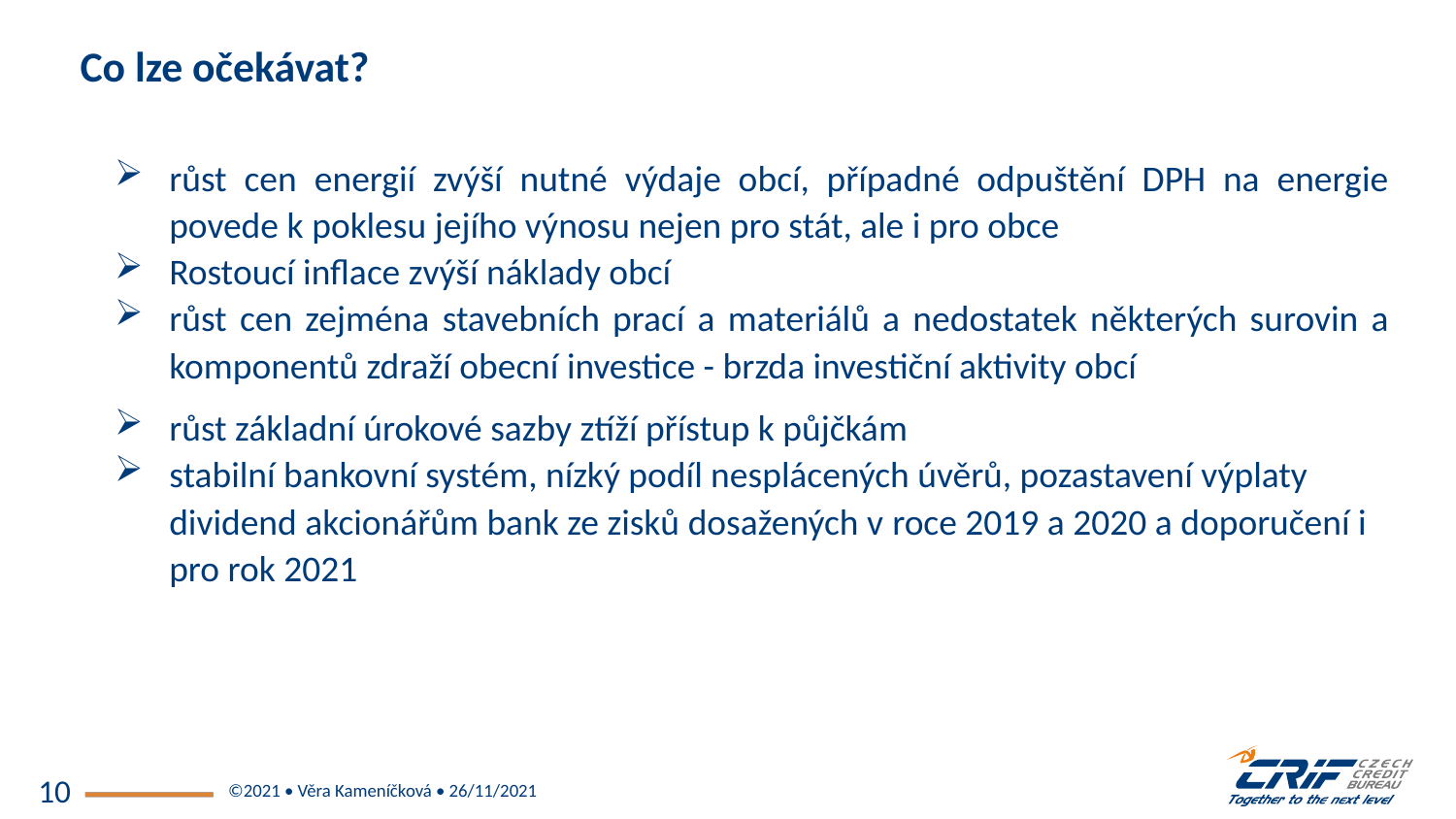

# Co lze očekávat?
růst cen energií zvýší nutné výdaje obcí, případné odpuštění DPH na energie povede k poklesu jejího výnosu nejen pro stát, ale i pro obce
Rostoucí inflace zvýší náklady obcí
růst cen zejména stavebních prací a materiálů a nedostatek některých surovin a komponentů zdraží obecní investice - brzda investiční aktivity obcí
růst základní úrokové sazby ztíží přístup k půjčkám
stabilní bankovní systém, nízký podíl nesplácených úvěrů, pozastavení výplaty dividend akcionářům bank ze zisků dosažených v roce 2019 a 2020 a doporučení i pro rok 2021
©2021 • Věra Kameníčková • 26/11/2021
10